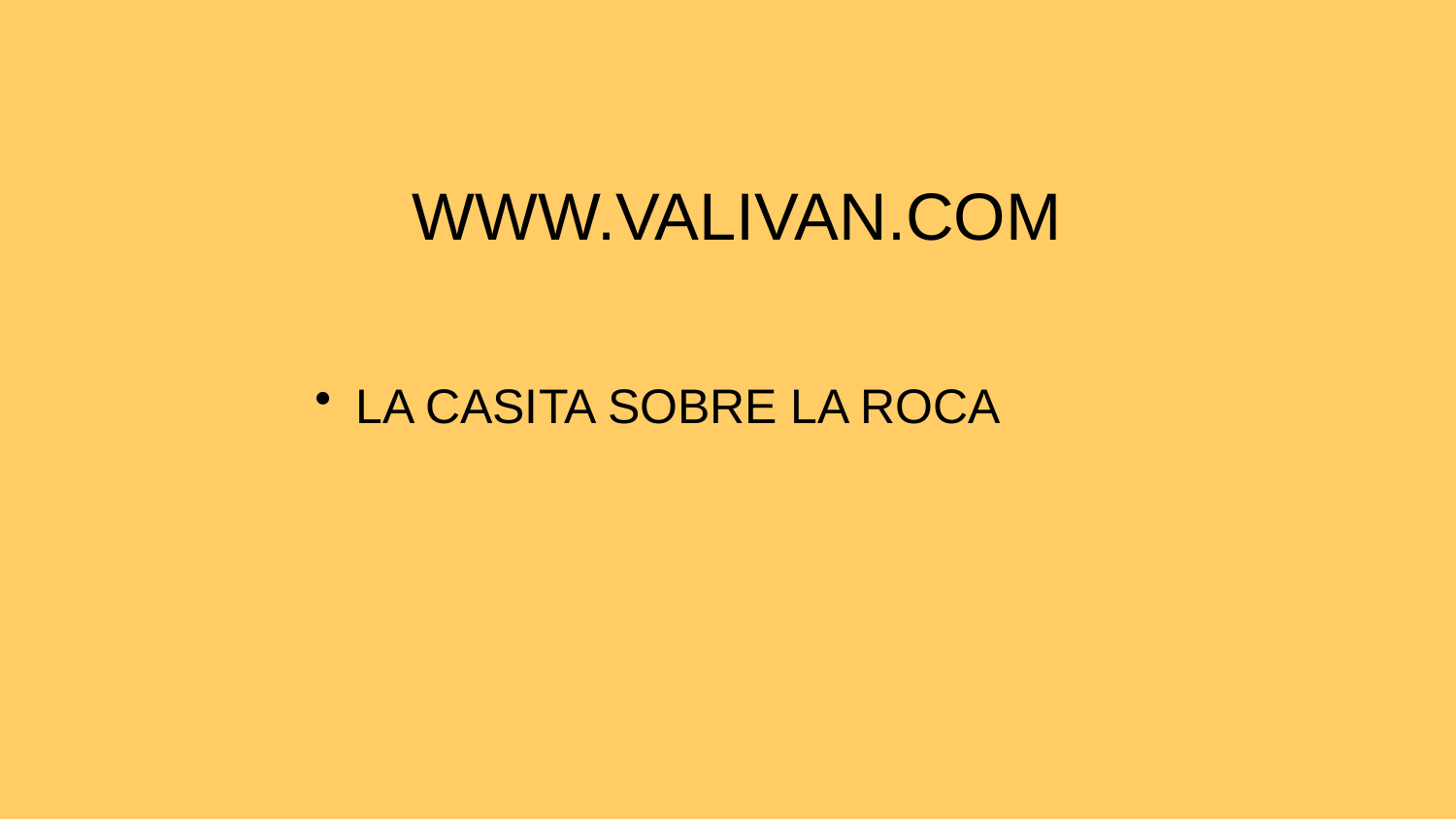

# WWW.VALIVAN.COM

LA CASITA SOBRE LA ROCA